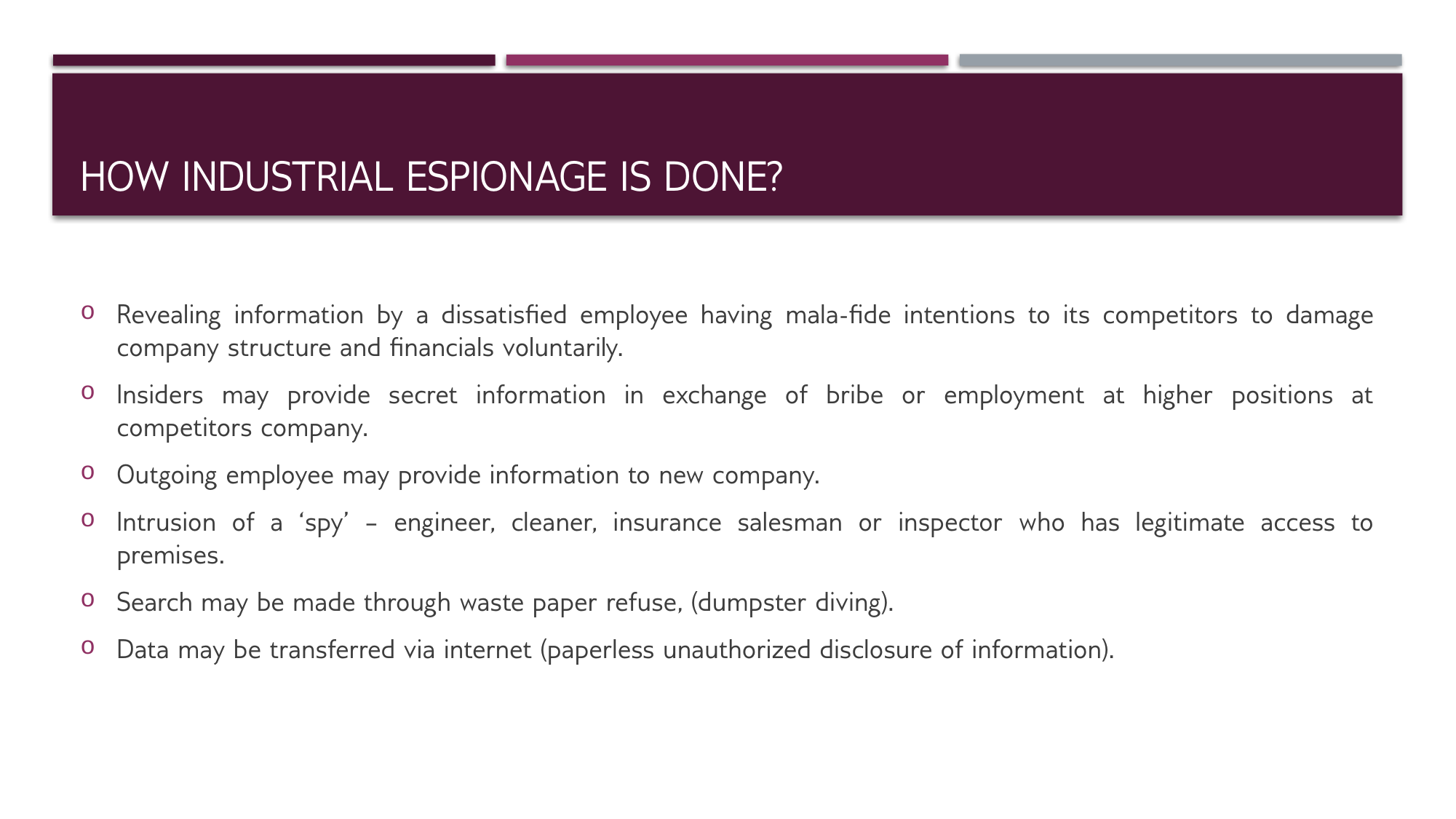

# How industrial espionage is done?
Revealing information by a dissatisfied employee having mala-fide intentions to its competitors to damage company structure and financials voluntarily.
Insiders may provide secret information in exchange of bribe or employment at higher positions at competitors company.
Outgoing employee may provide information to new company.
Intrusion of a ‘spy’ – engineer, cleaner, insurance salesman or inspector who has legitimate access to premises.
Search may be made through waste paper refuse, (dumpster diving).
Data may be transferred via internet (paperless unauthorized disclosure of information).